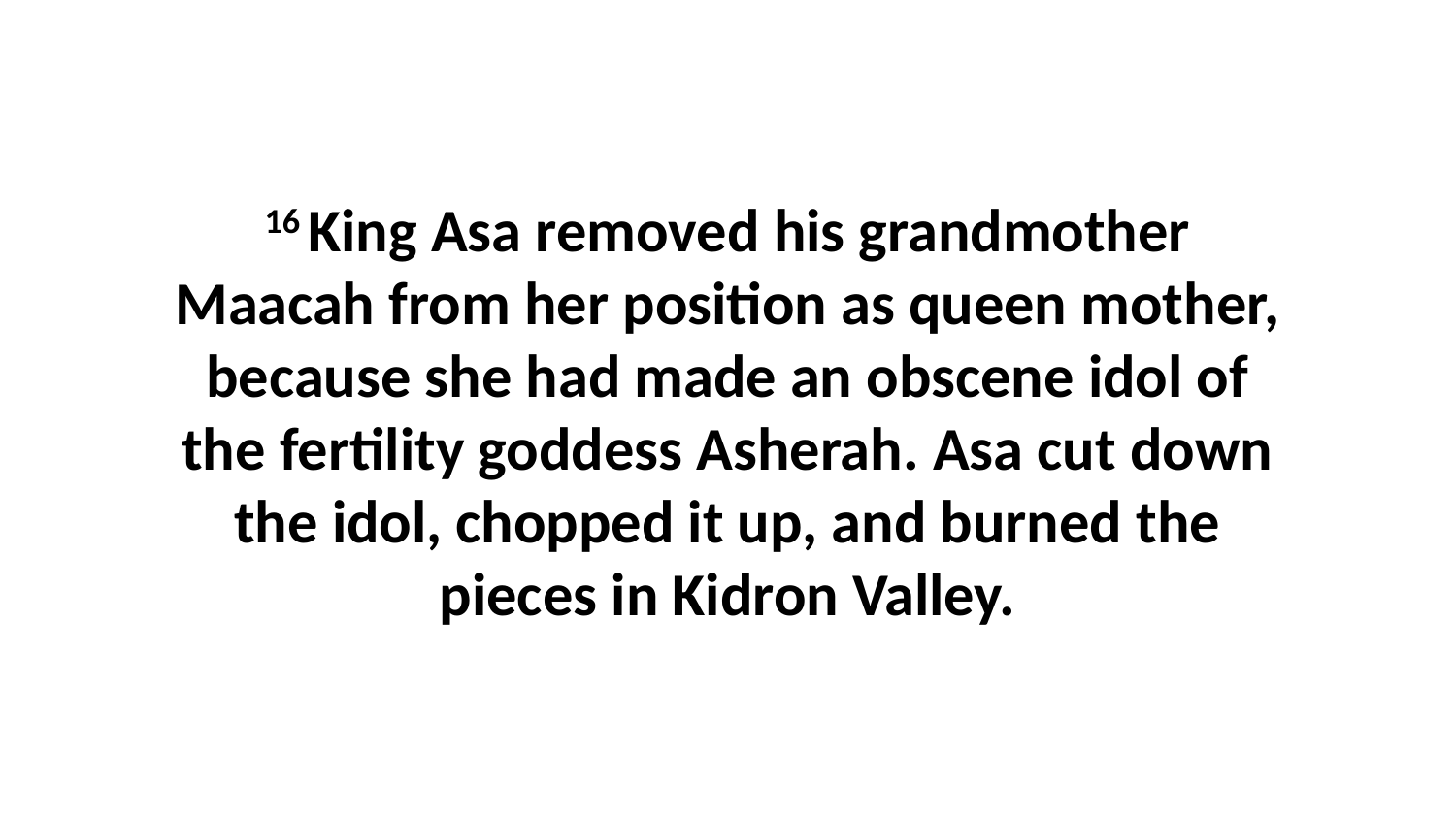

16 King Asa removed his grandmother Maacah from her position as queen mother, because she had made an obscene idol of the fertility goddess Asherah. Asa cut down the idol, chopped it up, and burned the pieces in Kidron Valley.